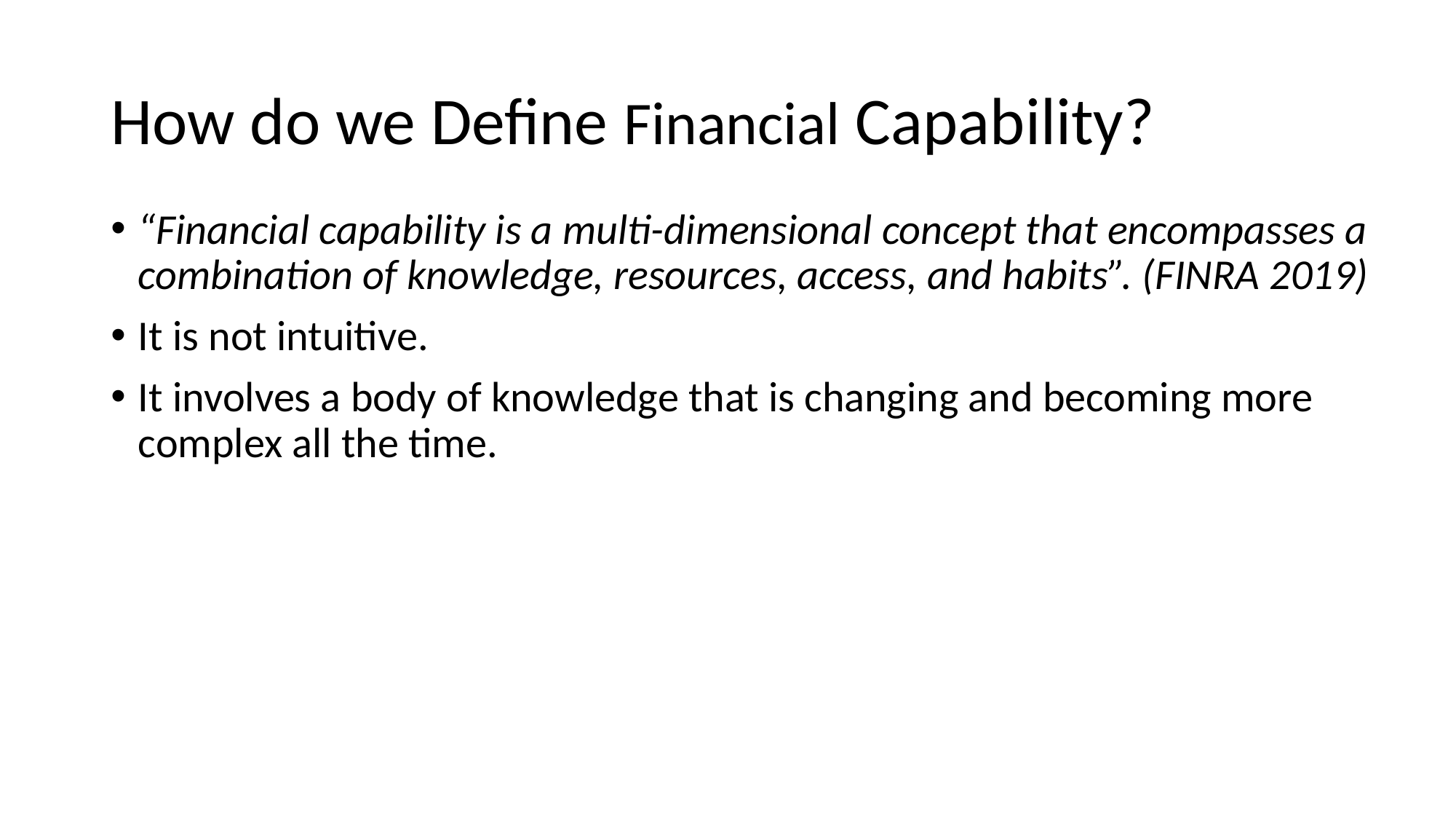

# How do we Define Financial Capability?
“Financial capability is a multi-dimensional concept that encompasses a combination of knowledge, resources, access, and habits”. (FINRA 2019)
It is not intuitive.
It involves a body of knowledge that is changing and becoming more complex all the time.